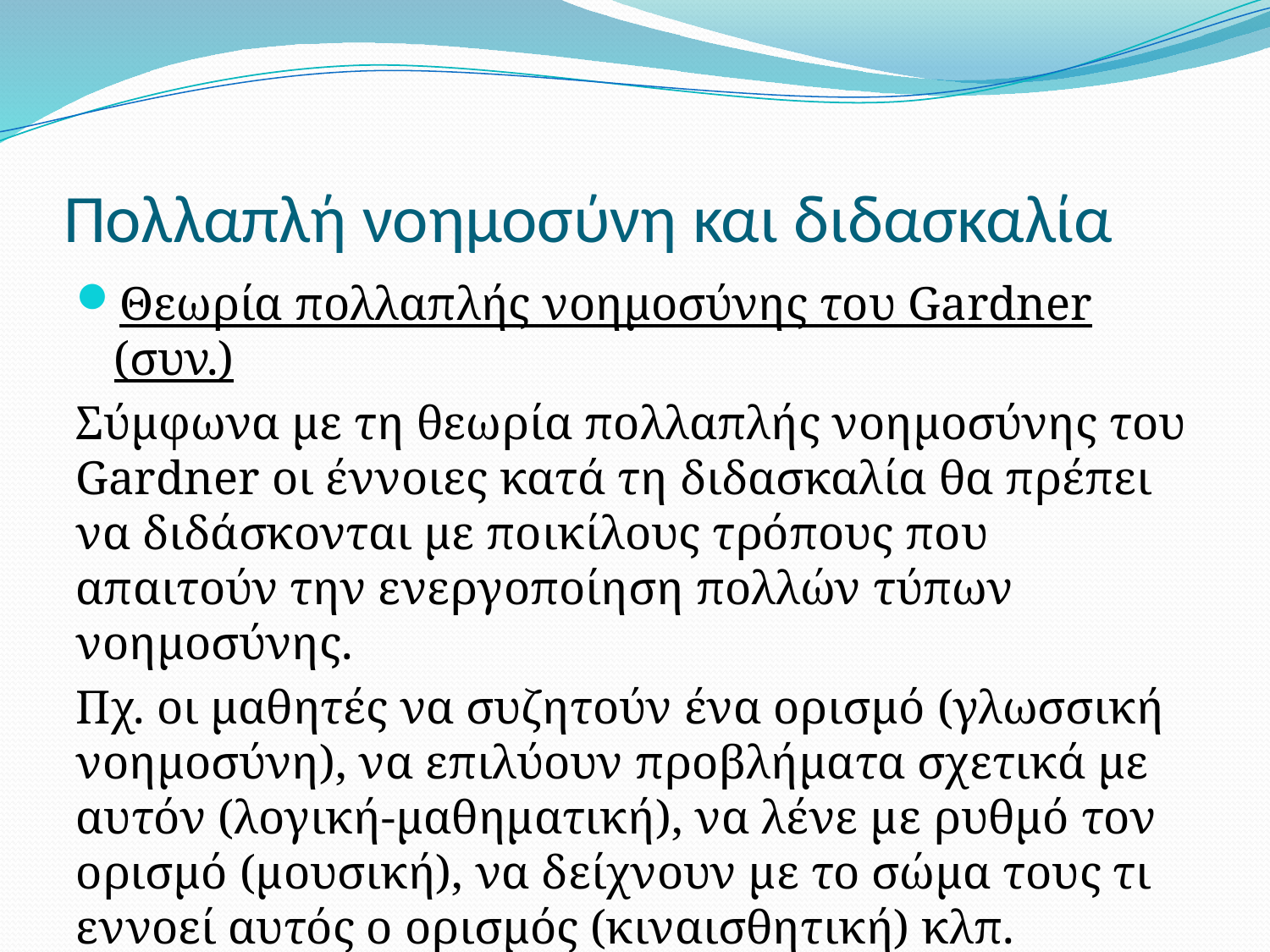

# Πολλαπλή νοημοσύνη και διδασκαλία
Θεωρία πολλαπλής νοημοσύνης του Gardner (συν.)
Σύμφωνα με τη θεωρία πολλαπλής νοημοσύνης του Gardner οι έννοιες κατά τη διδασκαλία θα πρέπει να διδάσκονται με ποικίλους τρόπους που απαιτούν την ενεργοποίηση πολλών τύπων νοημοσύνης.
Πχ. οι μαθητές να συζητούν ένα ορισμό (γλωσσική νοημοσύνη), να επιλύουν προβλήματα σχετικά με αυτόν (λογική-μαθηματική), να λένε με ρυθμό τον ορισμό (μουσική), να δείχνουν με το σώμα τους τι εννοεί αυτός ο ορισμός (κιναισθητική) κλπ.